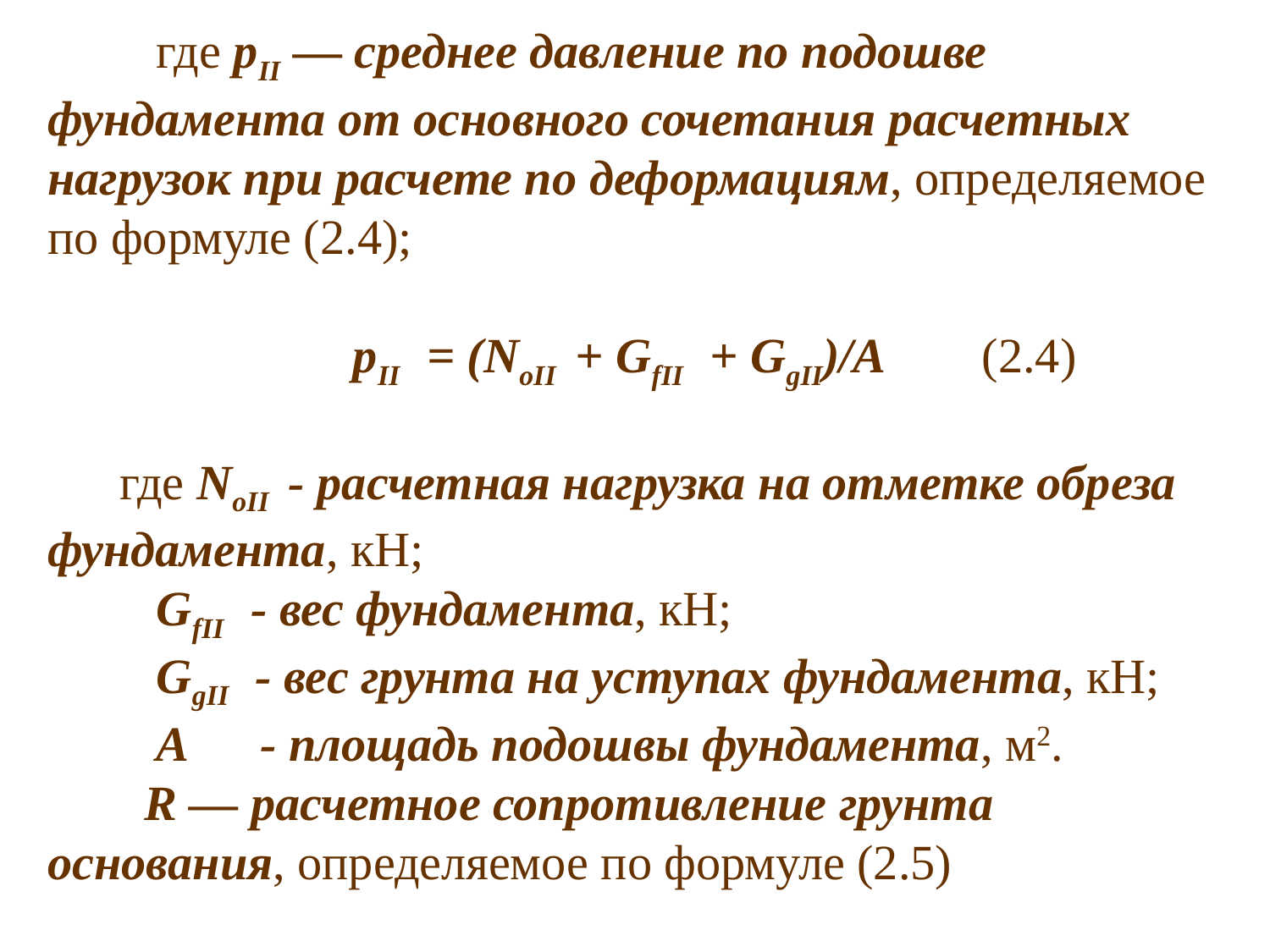

где pII — среднее давление по подошве фундамента от основного сочетания расчетных нагрузок при расчете по деформациям, определяемое по формуле (2.4);

                       pII   = (NoII  + GfII   + GgII)/A        (2.4)

    где NoII  - расчетная нагрузка на отметке обреза фундамента, кН;
       GfII   - вес фундамента, кН;
       GgII   - вес грунта на уступах фундамента, кН;
       A      - площадь подошвы фундамента, м2.
      R — расчетное сопротивление грунта основания, определяемое по формуле (2.5)